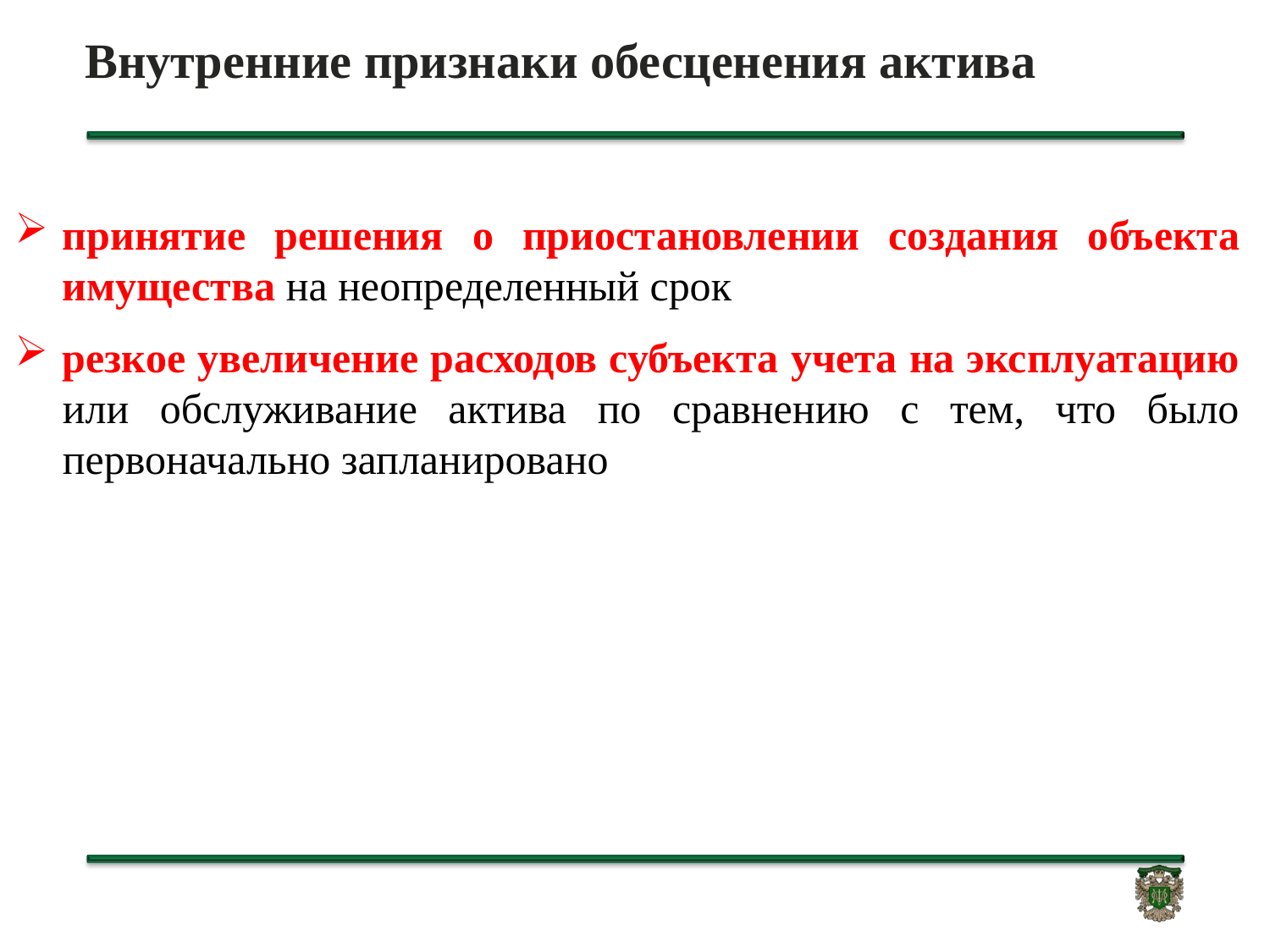

# Внутренние признаки обесценения актива

принятие решения о приостановлении создания объекта имущества на неопределенный срок
резкое увеличение расходов субъекта учета на эксплуатацию или обслуживание актива по сравнению с тем, что было первоначально запланировано